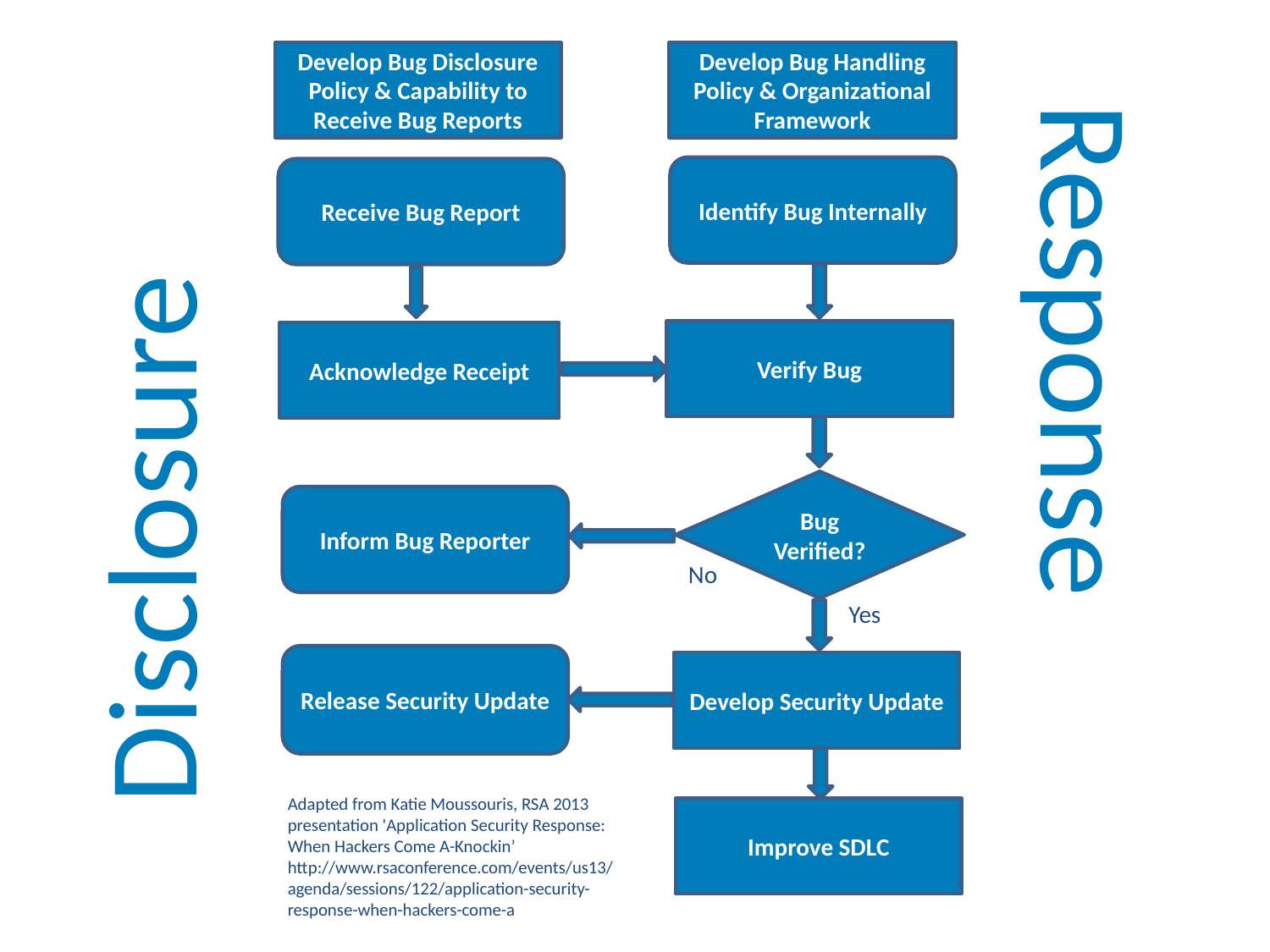

Develop Bug Disclosure Policy & Capability to Receive Bug Reports
Develop Bug Handling Policy & Organizational Framework
 Response
Identify Bug Internally
Receive Bug Report

 Disclosure

Verify Bug
Acknowledge Receipt

Bug Verified?

Inform Bug Reporter
No
Yes

Release Security Update

Develop Security Update

Adapted from Katie Moussouris, RSA 2013 presentation 'Application Security Response: When Hackers Come A-Knockin’
http://www.rsaconference.com/events/us13/agenda/sessions/122/application-security-response-when-hackers-come-a

Improve SDLC